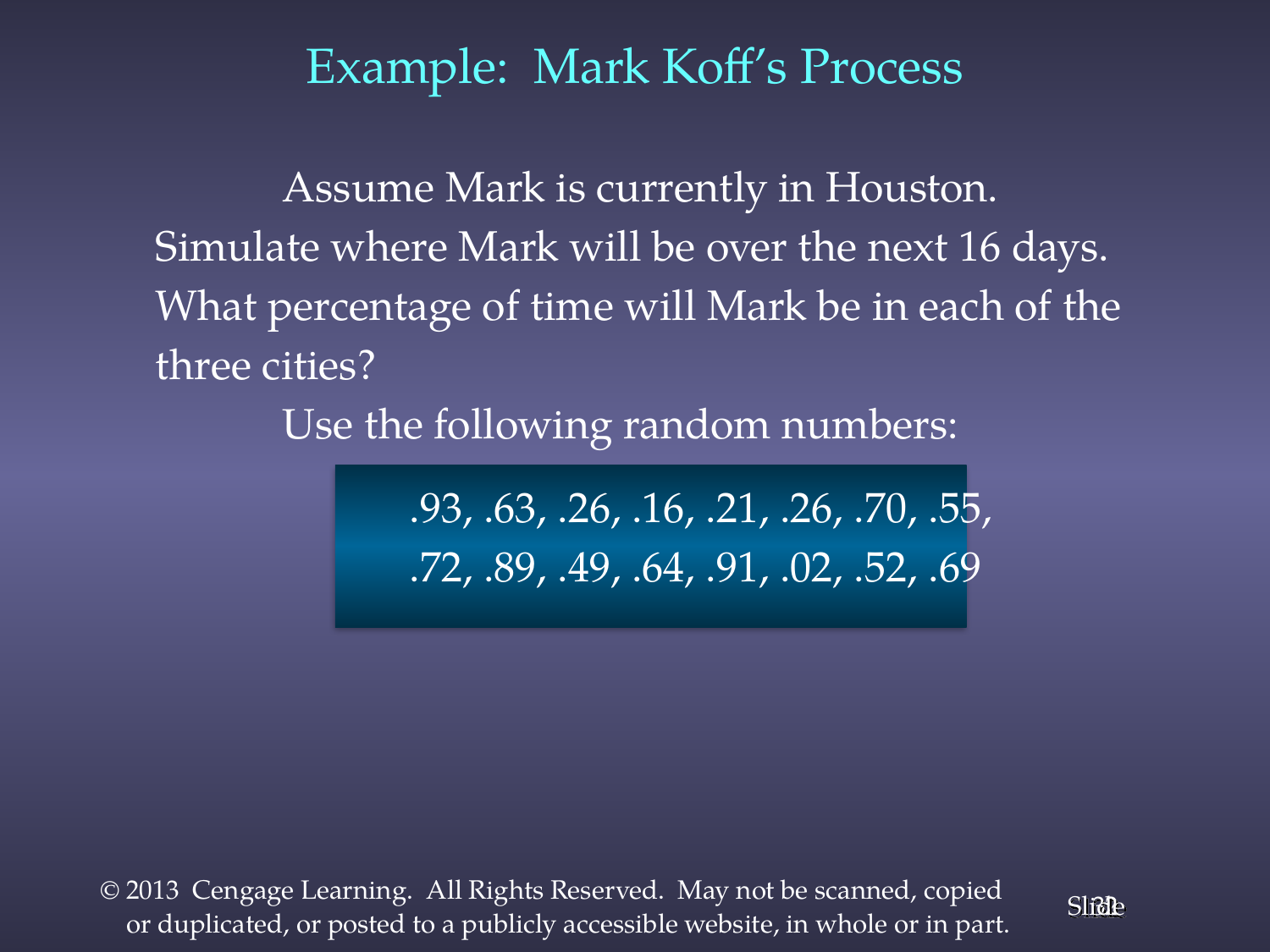

# Example:  Mark Koff’s Process
		Assume Mark is currently in Houston.
	Simulate where Mark will be over the next 16 days.
	What percentage of time will Mark be in each of the
	three cities?
		Use the following random numbers:

			.93, .63, .26, .16, .21, .26, .70, .55,
			.72, .89, .49, .64, .91, .02, .52, .69